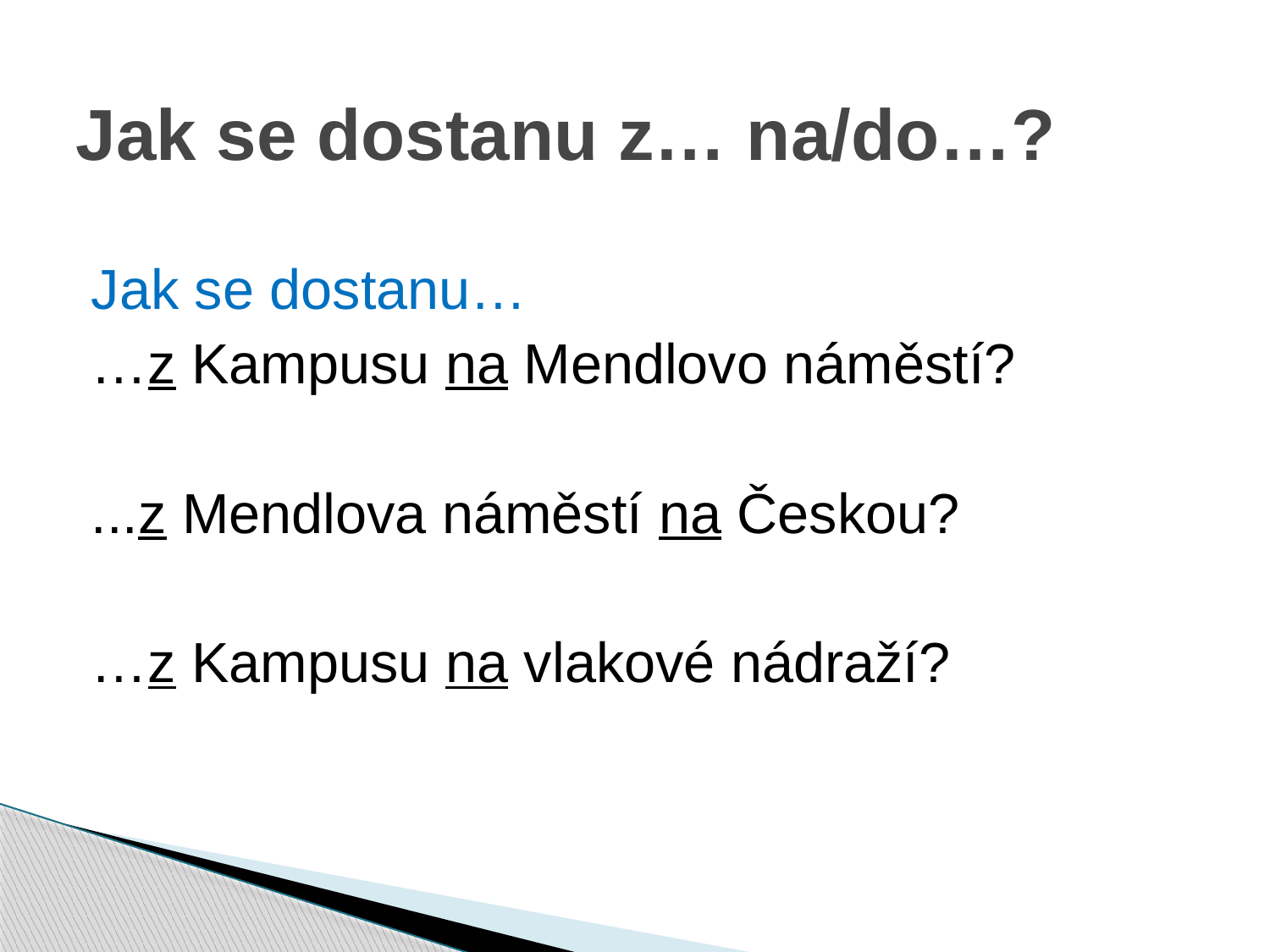

# Jak se dostanu z… na/do…?
Jak se dostanu…
…z Kampusu na Mendlovo náměstí?

...z Mendlova náměstí na Českou?

…z Kampusu na vlakové nádraží?